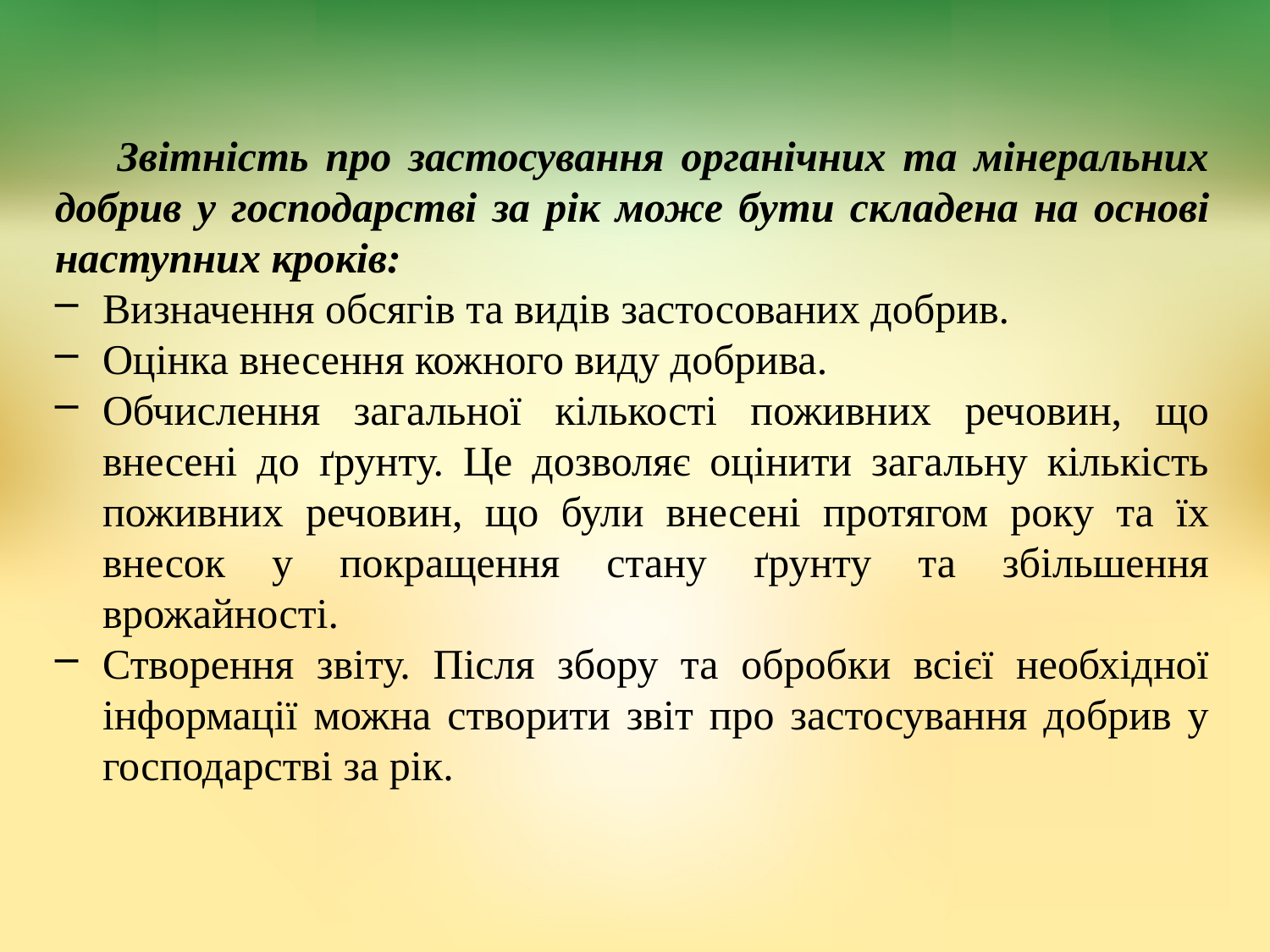

Звітність про застосування органічних та мінеральних добрив у господарстві за рік може бути складена на основі наступних кроків:
Визначення обсягів та видів застосованих добрив.
Оцінка внесення кожного виду добрива.
Обчислення загальної кількості поживних речовин, що внесені до ґрунту. Це дозволяє оцінити загальну кількість поживних речовин, що були внесені протягом року та їх внесок у покращення стану ґрунту та збільшення врожайності.
Створення звіту. Після збору та обробки всієї необхідної інформації можна створити звіт про застосування добрив у господарстві за рік.